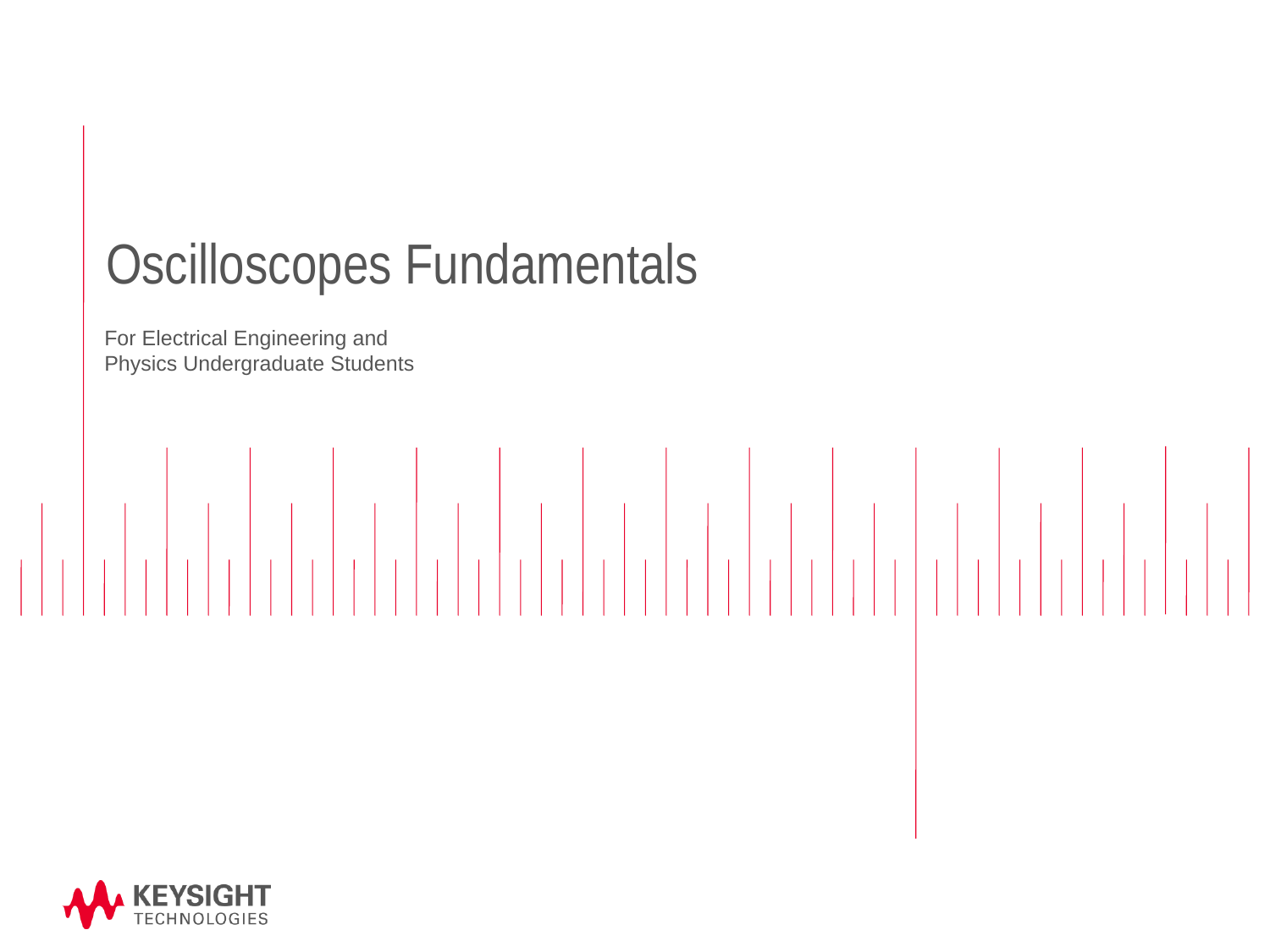

# Oscilloscopes Fundamentals
For Electrical Engineering and Physics Undergraduate Students